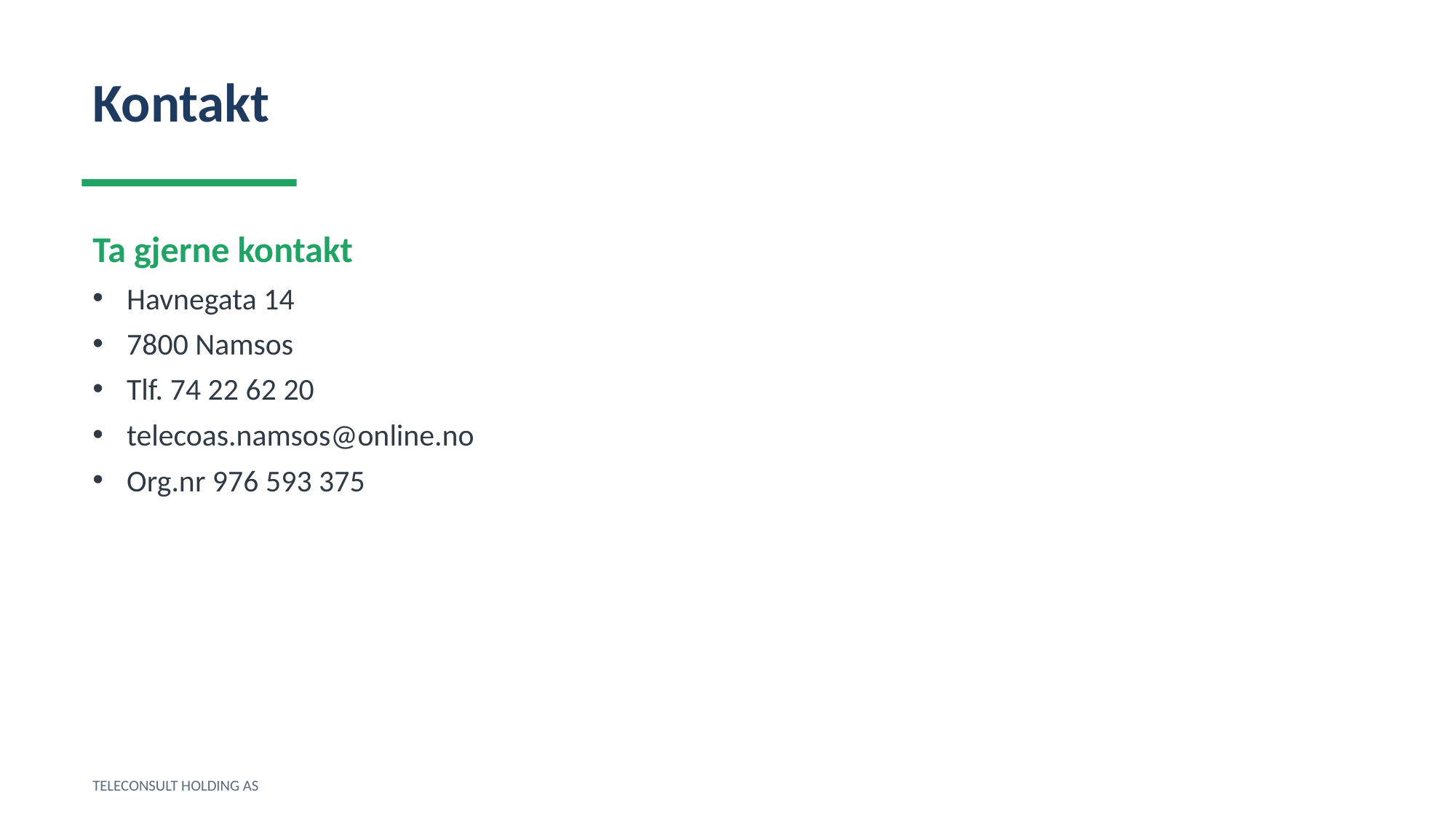

Kontakt

Ta gjerne kontakt
Havnegata 14
7800 Namsos
Tlf. 74 22 62 20
telecoas.namsos@online.no
Org.nr 976 593 375
TELECONSULT HOLDING AS